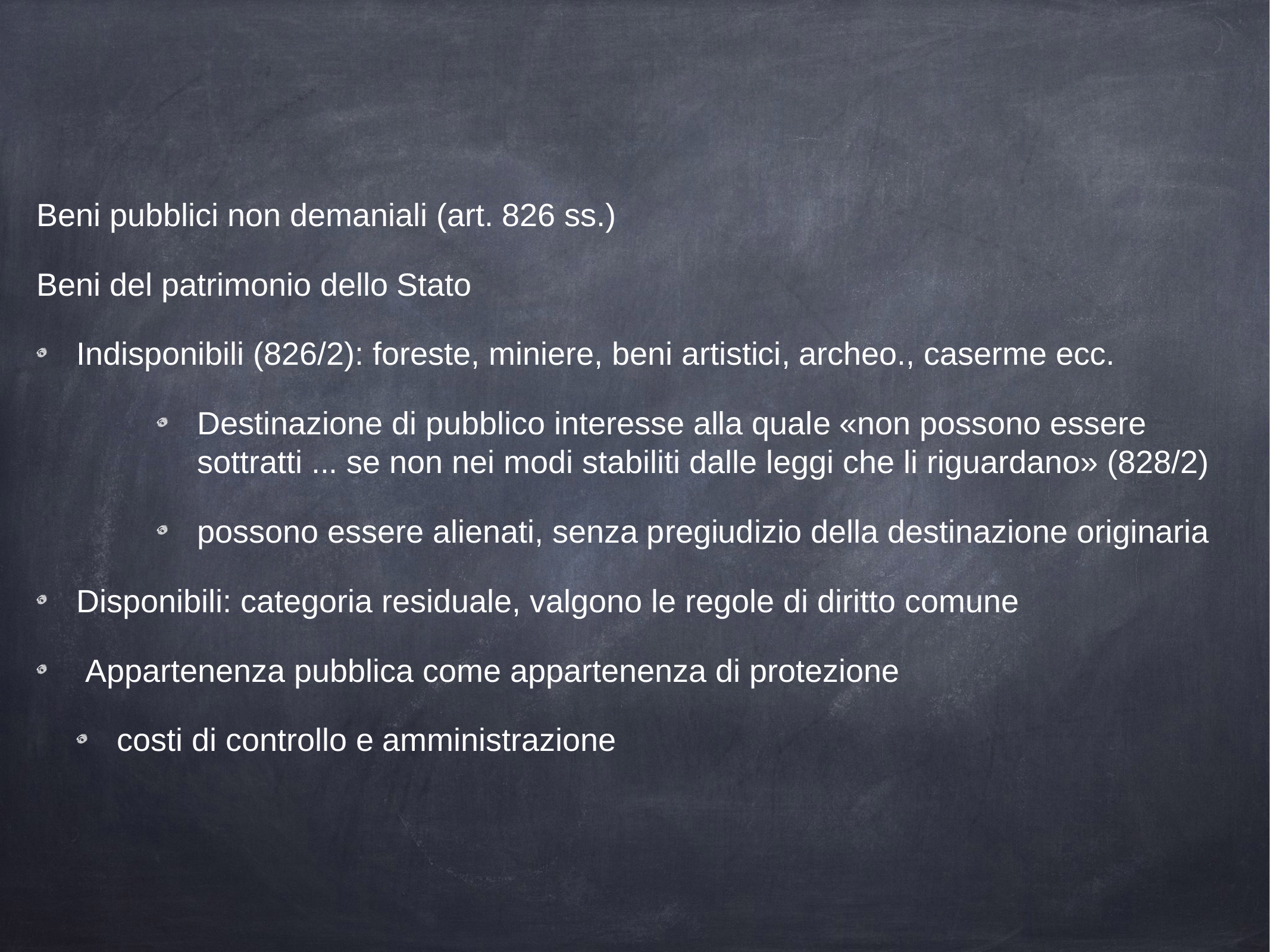

Beni pubblici non demaniali (art. 826 ss.)
Beni del patrimonio dello Stato
Indisponibili (826/2): foreste, miniere, beni artistici, archeo., caserme ecc.
Destinazione di pubblico interesse alla quale «non possono essere sottratti ... se non nei modi stabiliti dalle leggi che li riguardano» (828/2)
possono essere alienati, senza pregiudizio della destinazione originaria
Disponibili: categoria residuale, valgono le regole di diritto comune
 Appartenenza pubblica come appartenenza di protezione
costi di controllo e amministrazione